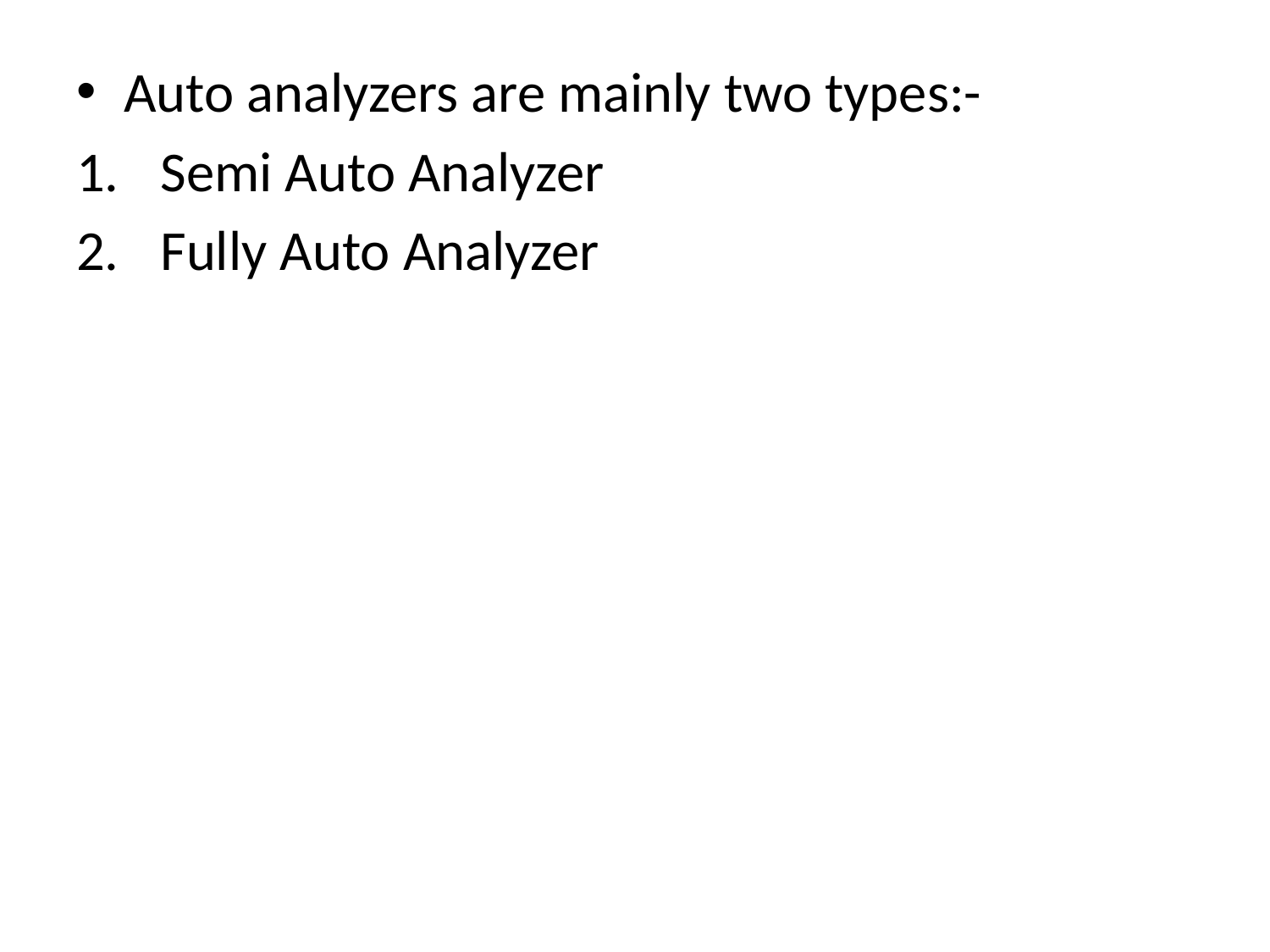

Auto analyzers are mainly two types:-
 Semi Auto Analyzer
 Fully Auto Analyzer